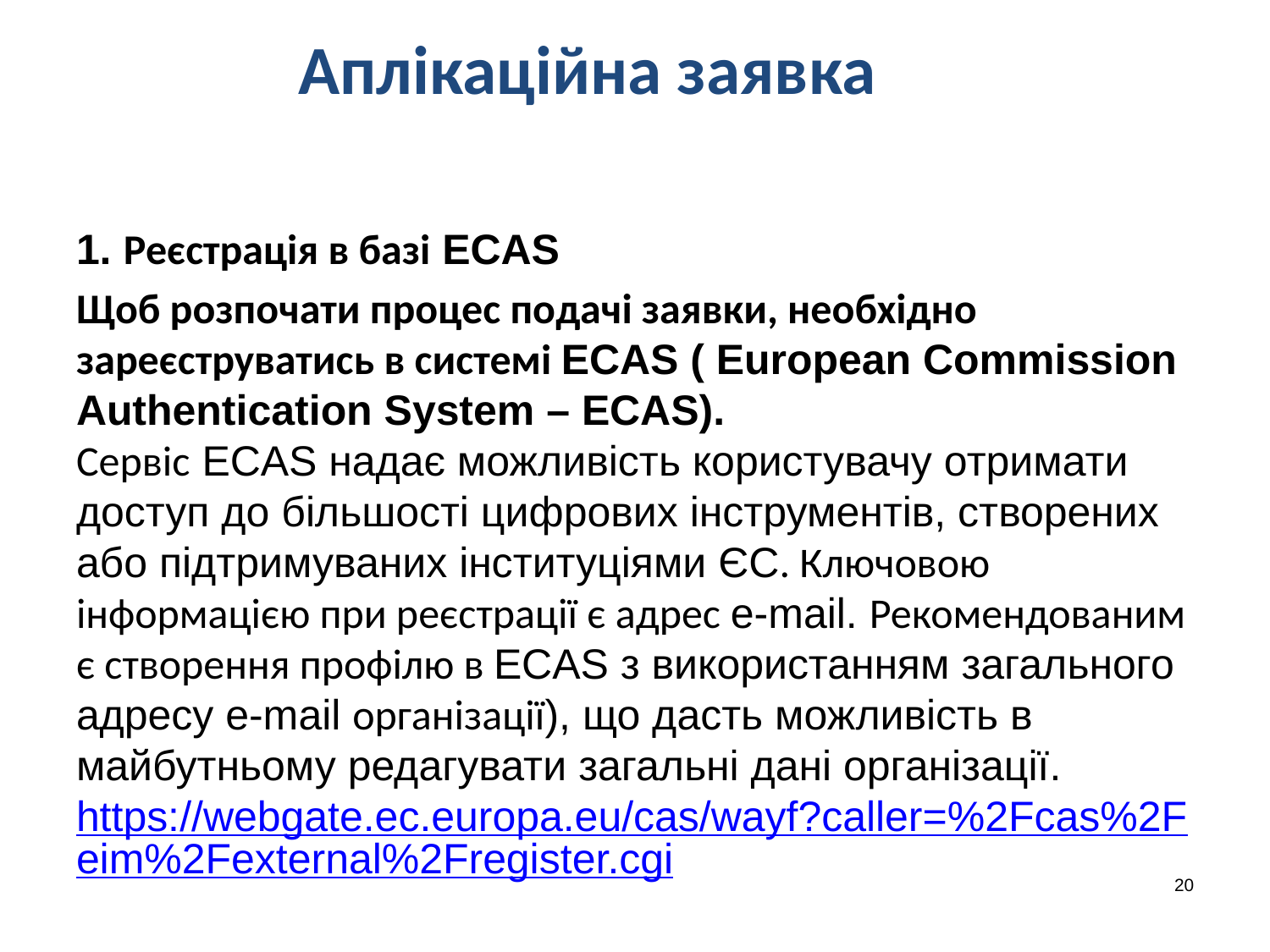

# Аплікаційна заявка

1. Реєстрація в базі ECAS
Щоб розпочати процес подачі заявки, необхідно зареєструватись в системі ECAS ( European Commission Authentication System – ECAS).
Сервіс ECAS надає можливість користувачу отримати доступ до більшості цифрових інструментів, створених або підтримуваних інституціями ЄС. Ключовою інформацією при реєстрації є адрес e-mail. Рекомендованим є створення профілю в ECAS з використанням загального адресу e-mail організації), що дасть можливість в майбутньому редагувати загальні дані організації. https://webgate.ec.europa.eu/cas/wayf?caller=%2Fcas%2Feim%2Fexternal%2Fregister.cgi
20